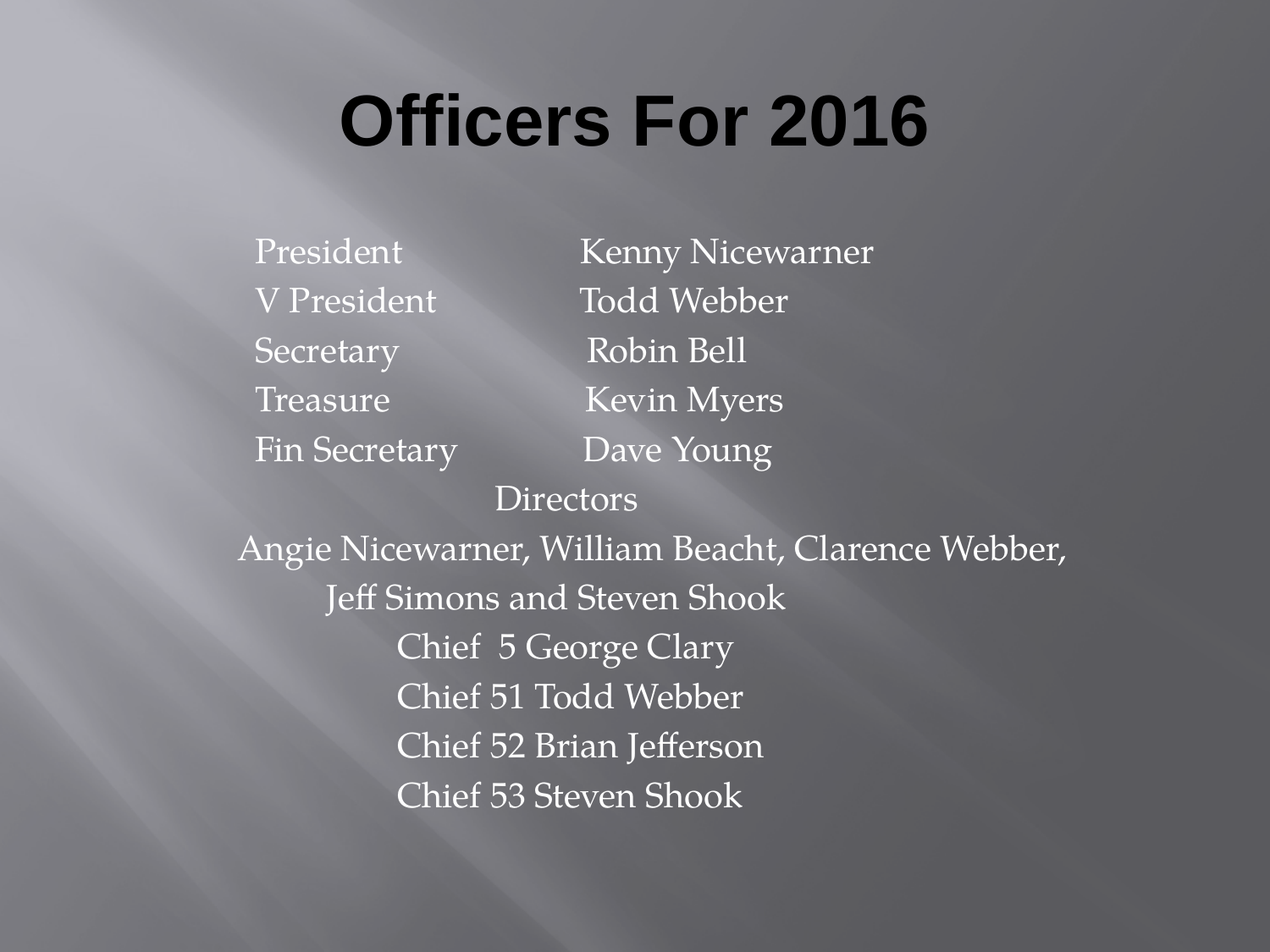

# Officers For 2016
                  President                    Kenny Nicewarner
                  V President                Todd Webber
                  Secretary                     Robin Bell
                  Treasure                      Kevin Myers
                  Fin Secretary              Dave Young
                                             Directors
                Angie Nicewarner, William Beacht, Clarence Webber,
                          Jeff Simons and Steven Shook
                                  Chief  5 George Clary
                                  Chief 51 Todd Webber
                                  Chief 52 Brian Jefferson
                                  Chief 53 Steven Shook